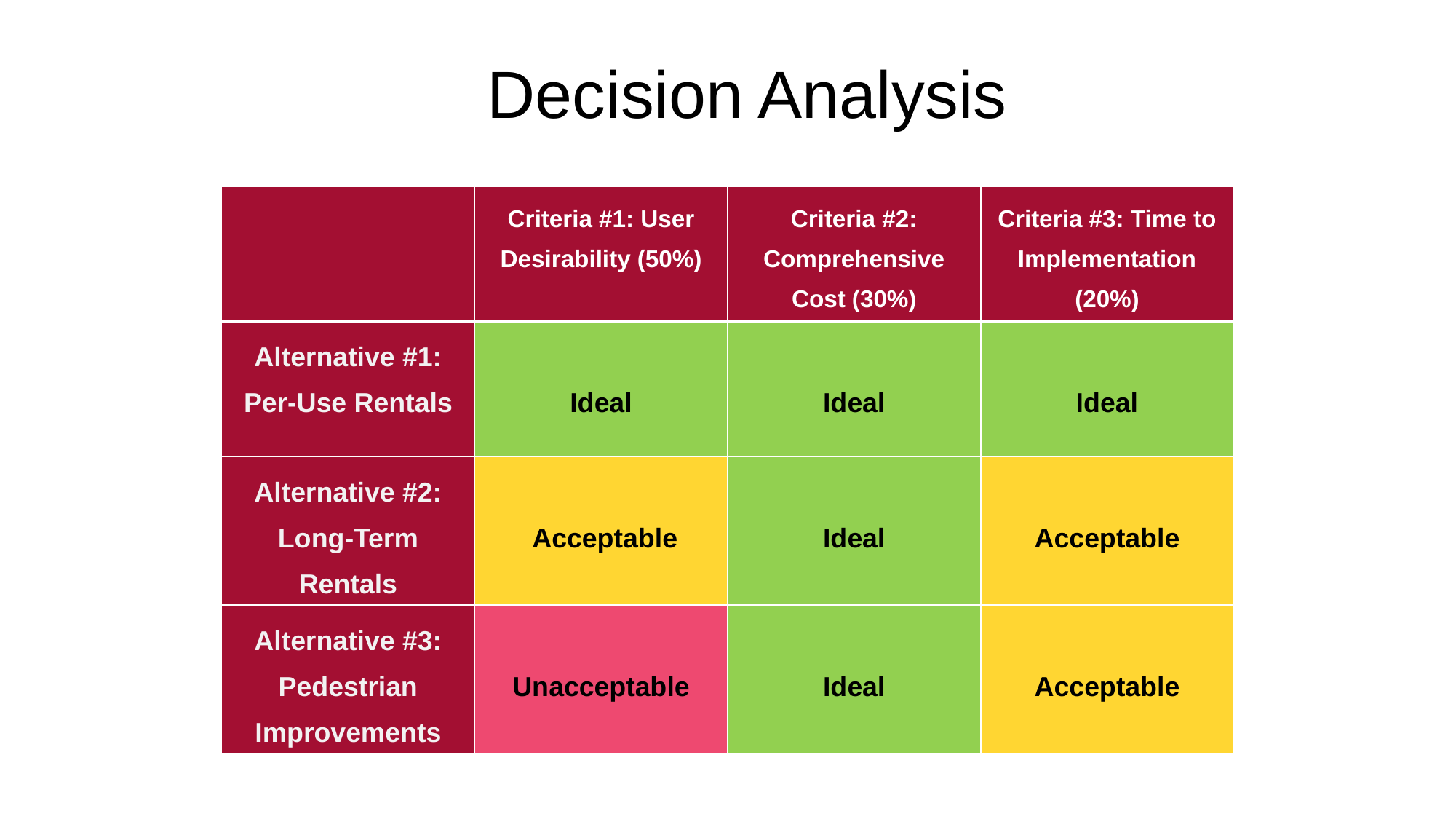

Decision Analysis
|  | Criteria #1: User Desirability (50%) | Criteria #2: Comprehensive Cost (30%) | Criteria #3: Time to Implementation (20%) |
| --- | --- | --- | --- |
| Alternative #1: Per-Use Rentals | Ideal | Ideal | Ideal |
| Alternative #2: Long-Term Rentals | Acceptable | Ideal | Acceptable |
| Alternative #3: Pedestrian Improvements | Unacceptable | Ideal | Acceptable |